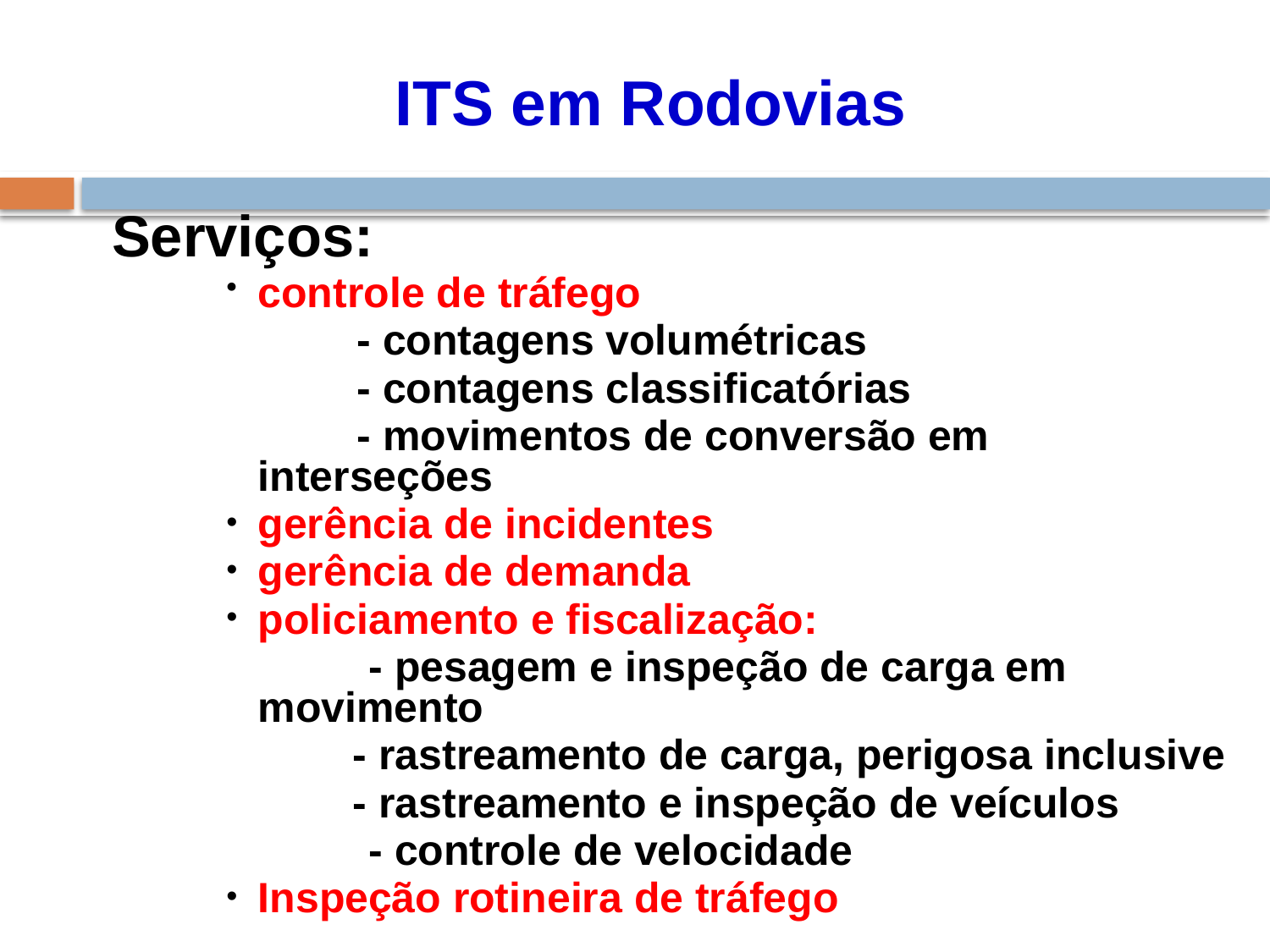

# ITS em Rodovias
	Serviços:
controle de tráfego
           - contagens volumétricas
           - contagens classificatórias
           - movimentos de conversão em interseções
gerência de incidentes
gerência de demanda
policiamento e fiscalização:
            - pesagem e inspeção de carga em movimento
	        - rastreamento de carga, perigosa inclusive
	        - rastreamento e inspeção de veículos
            - controle de velocidade
Inspeção rotineira de tráfego